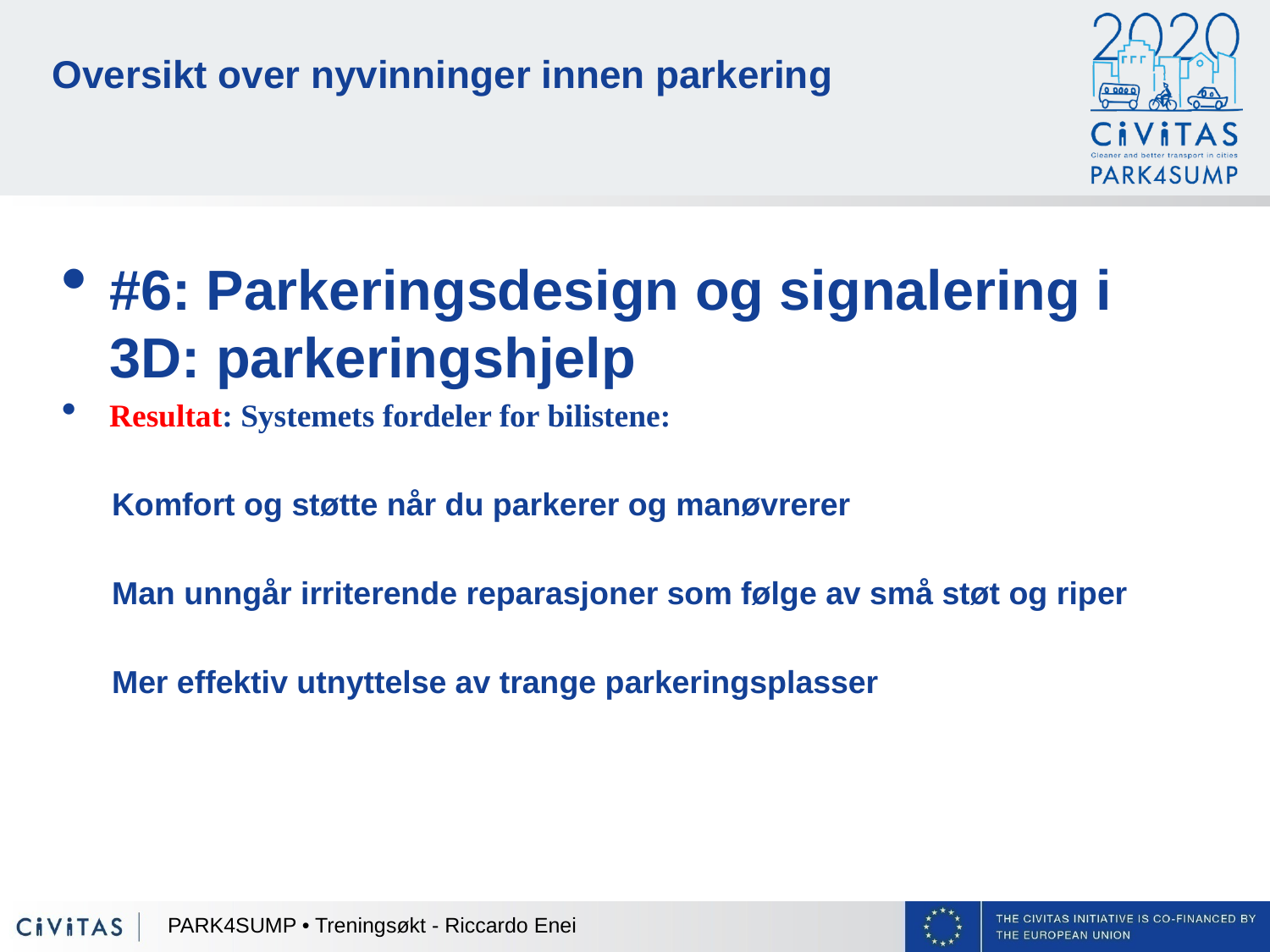

# Oversikt over nyvinninger innen parkering

#6: Parkeringsdesign og signalering i 3D: parkeringshjelp
Resultat: Systemets fordeler for bilistene:

Komfort og støtte når du parkerer og manøvrerer

Man unngår irriterende reparasjoner som følge av små støt og riper

Mer effektiv utnyttelse av trange parkeringsplasser

PARK4SUMP • Treningsøkt - Riccardo Enei